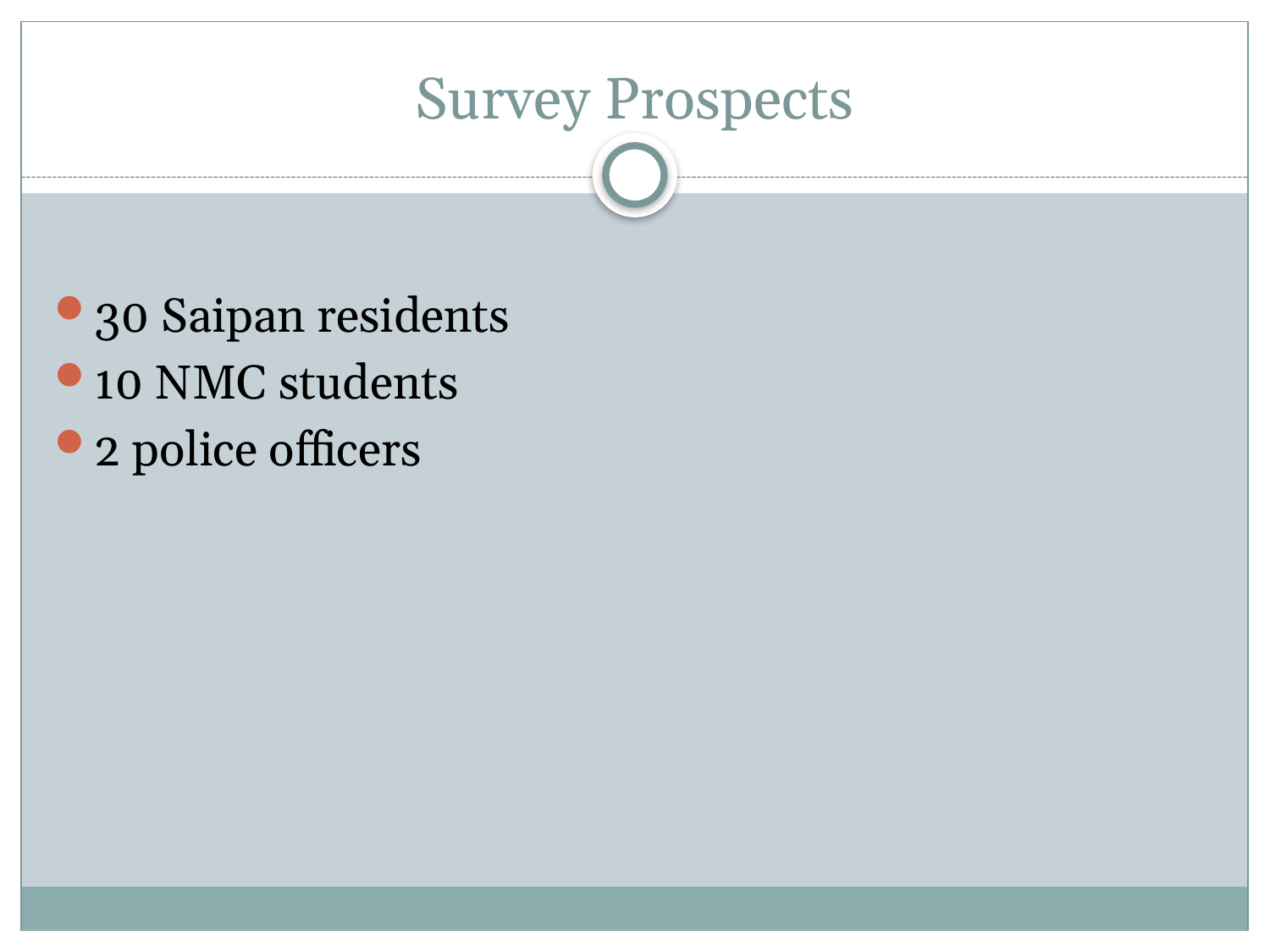

# Survey Prospects

30 Saipan residents
10 NMC students
2 police officers